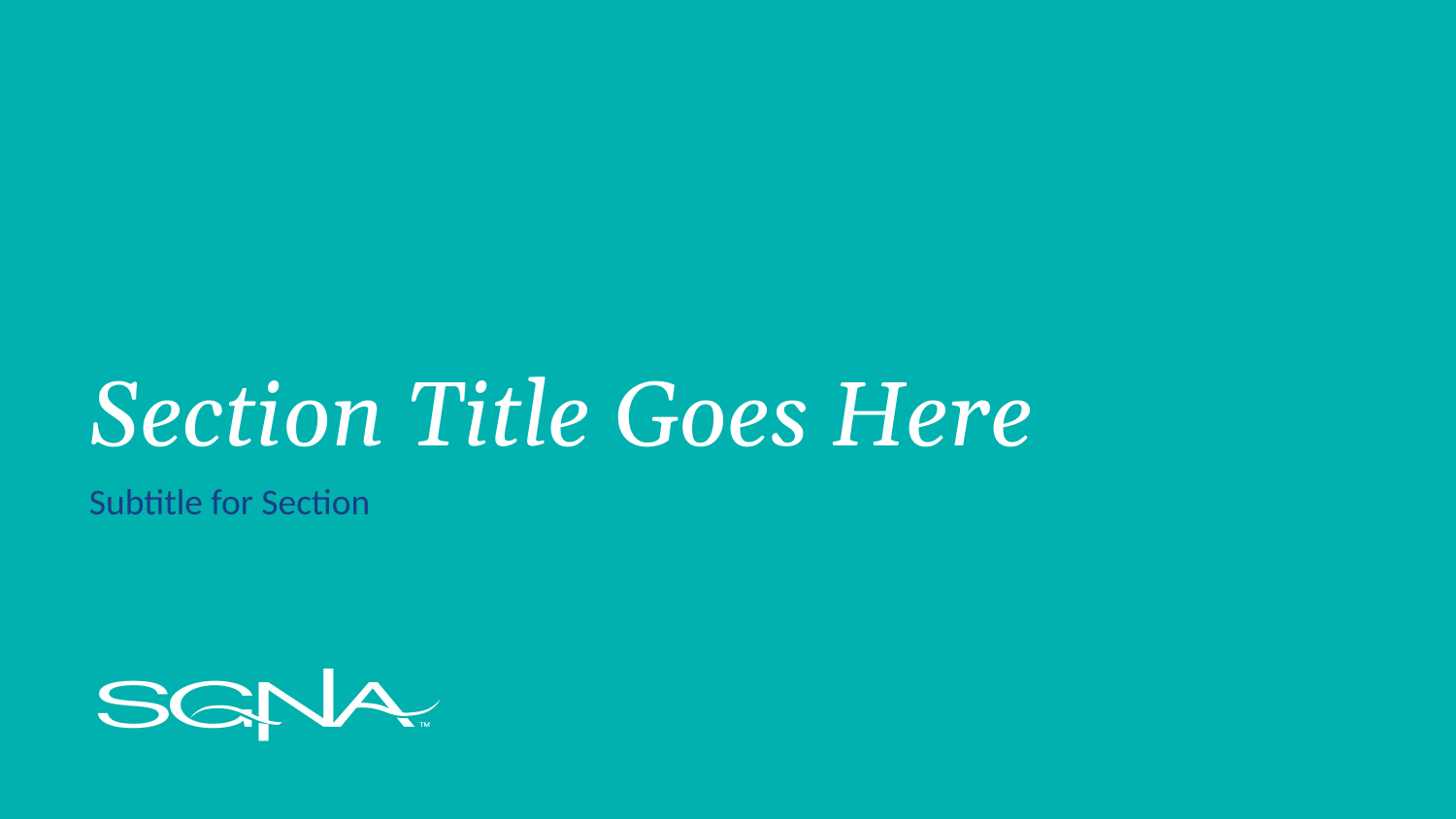

# Section Title Goes Here
Subtitle for Section